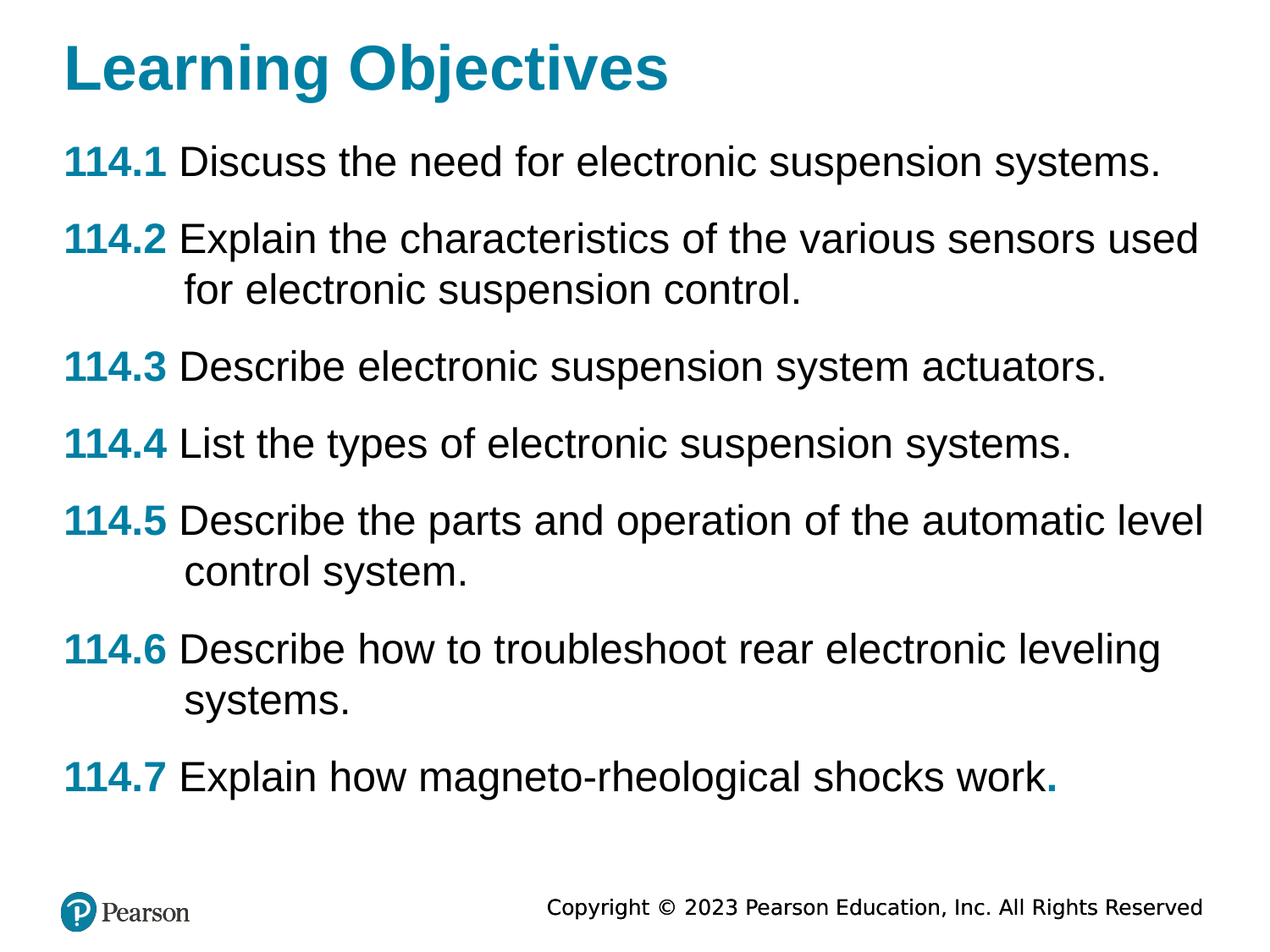

# Learning Objectives
114.1 Discuss the need for electronic suspension systems.
114.2 Explain the characteristics of the various sensors used for electronic suspension control.
114.3 Describe electronic suspension system actuators.
114.4 List the types of electronic suspension systems.
114.5 Describe the parts and operation of the automatic level control system.
114.6 Describe how to troubleshoot rear electronic leveling systems.
114.7 Explain how magneto-rheological shocks work.